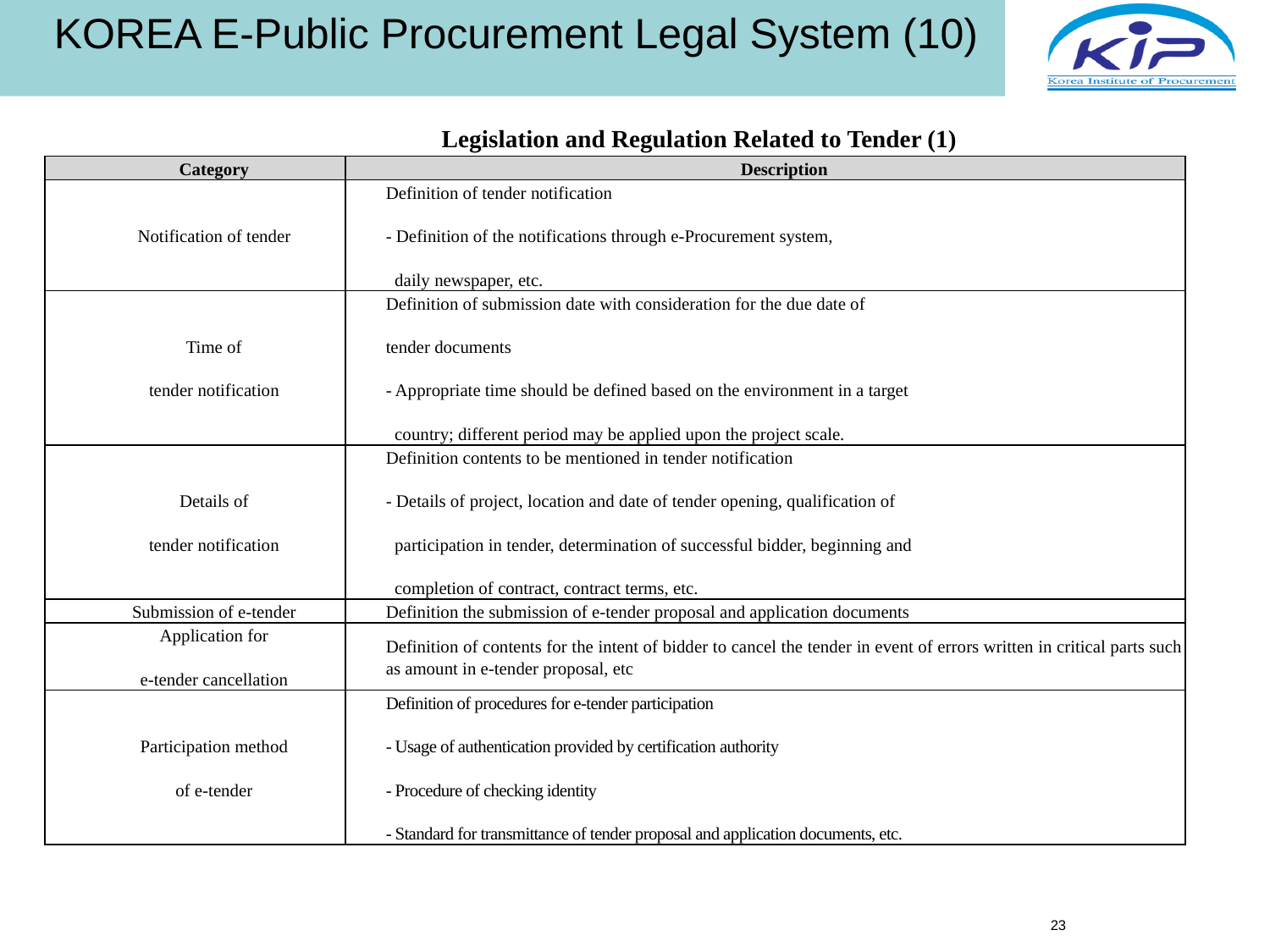

KOREA E-Public Procurement Legal System (10)

Legislation and Regulation Related to Tender (1)

| Category | Description |
| --- | --- |
| Notification of tender | Definition of tender notification - Definition of the notifications through e-Procurement system, daily newspaper, etc. |
| Time of tender notification | Definition of submission date with consideration for the due date of tender documents - Appropriate time should be defined based on the environment in a target country; different period may be applied upon the project scale. |
| Details of tender notification | Definition contents to be mentioned in tender notification - Details of project, location and date of tender opening, qualification of participation in tender, determination of successful bidder, beginning and completion of contract, contract terms, etc. |
| Submission of e-tender | Definition the submission of e-tender proposal and application documents |
| Application for e-tender cancellation | Definition of contents for the intent of bidder to cancel the tender in event of errors written in critical parts such as amount in e-tender proposal, etc |
| Participation method of e-tender | Definition of procedures for e-tender participation - Usage of authentication provided by certification authority - Procedure of checking identity - Standard for transmittance of tender proposal and application documents, etc. |
23